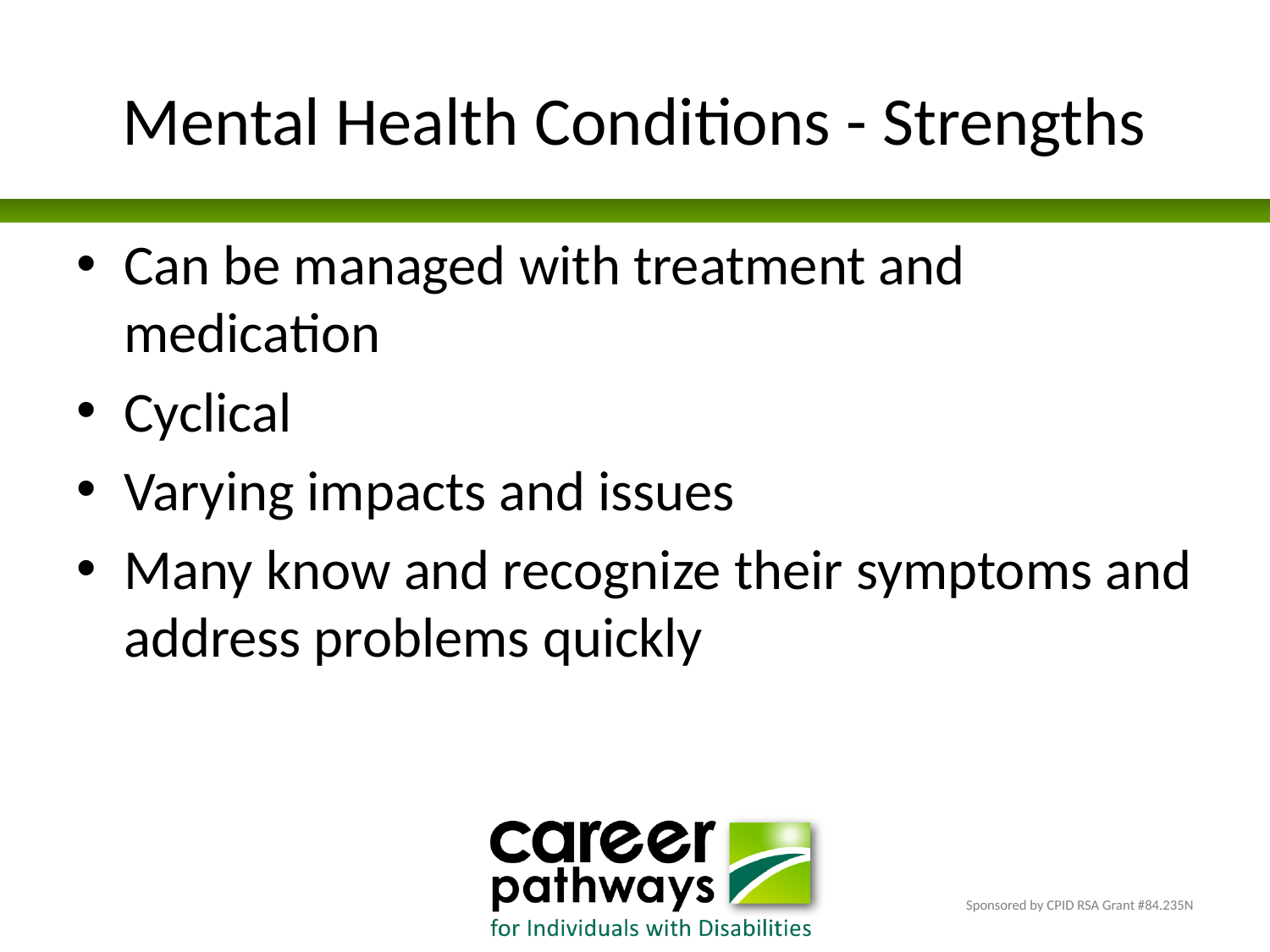

# Mental Health Conditions - Strengths
Can be managed with treatment and medication
Cyclical
Varying impacts and issues
Many know and recognize their symptoms and address problems quickly